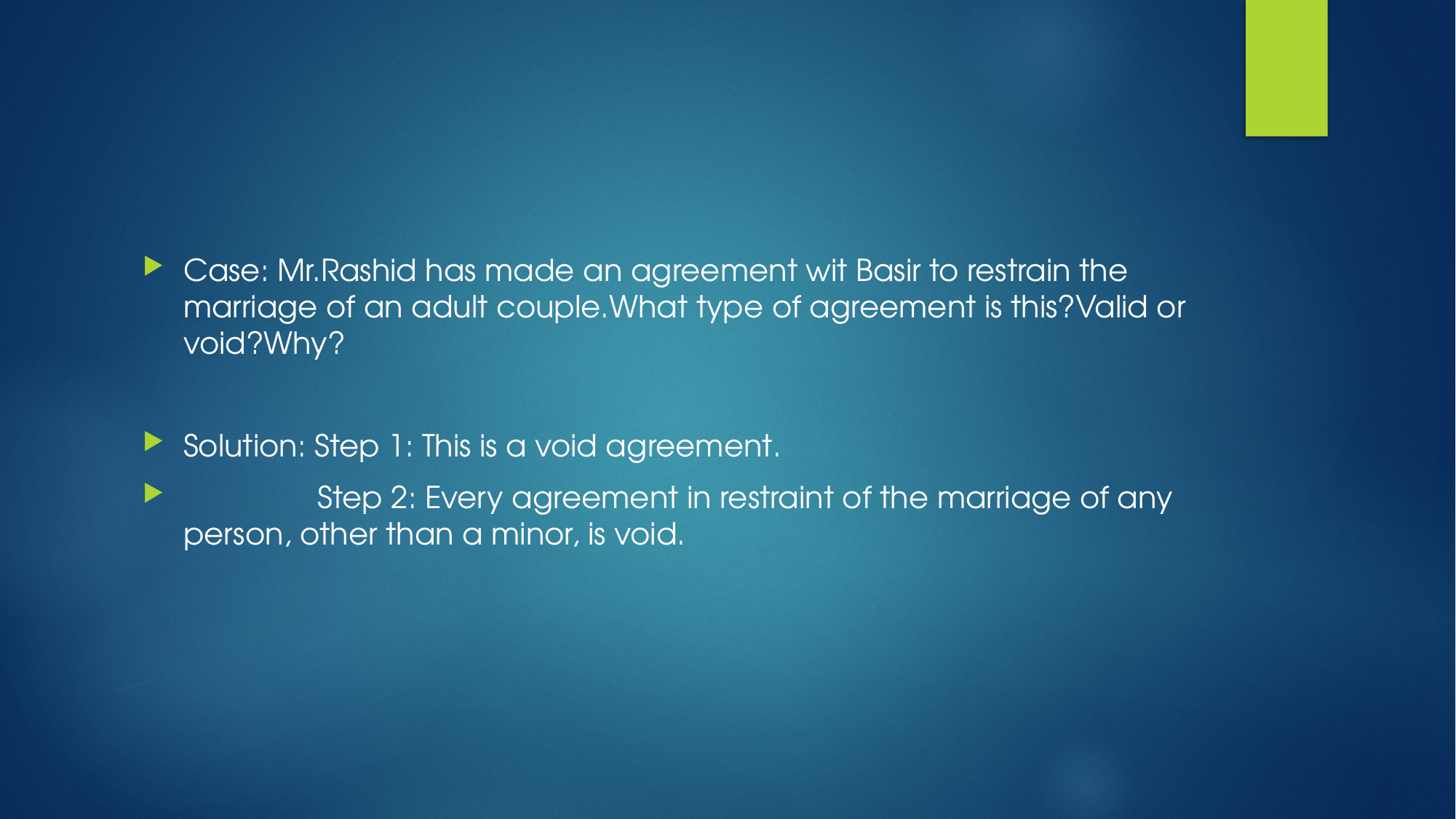

#
Case: Mr.Rashid has made an agreement wit Basir to restrain the marriage of an adult couple.What type of agreement is this?Valid or void?Why?

Solution: Step 1: This is a void agreement.
                Step 2: Every agreement in restraint of the marriage of any person, other than a minor, is void.